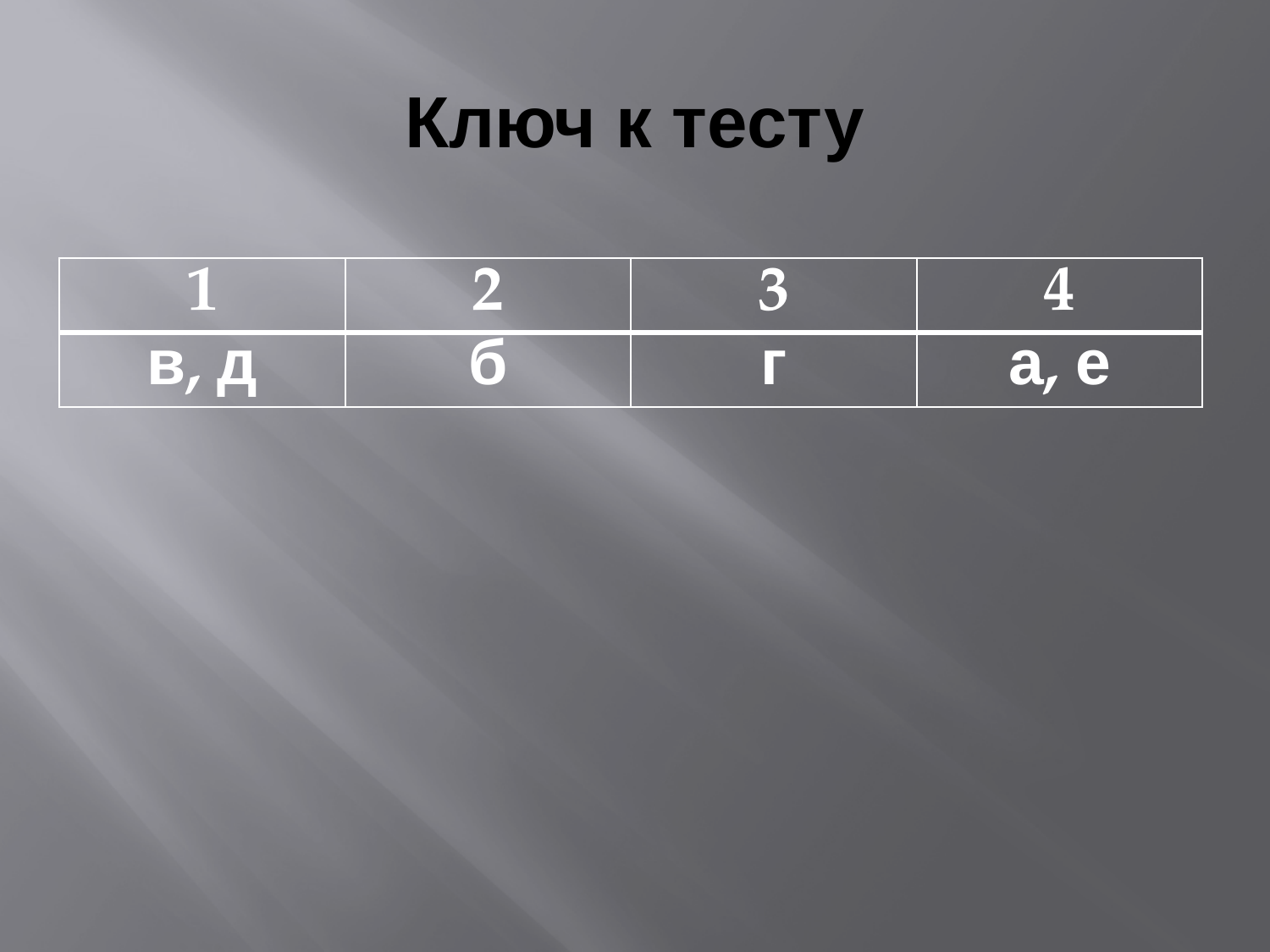

# Ключ к тесту
| 1 | 2 | 3 | 4 |
| --- | --- | --- | --- |
| в, д | б | г | а, е |